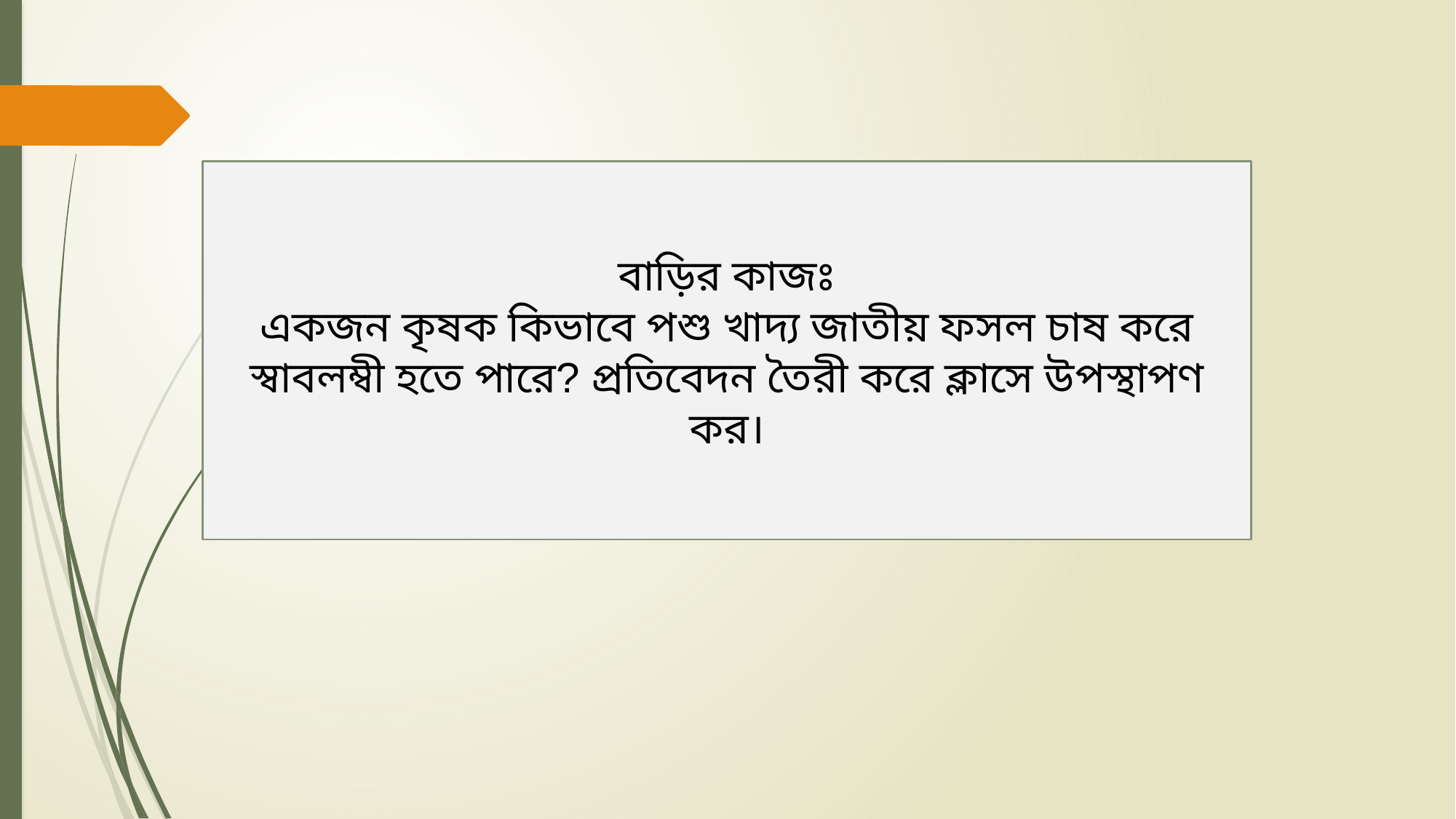

বাড়ির কাজঃ
একজন কৃষক কিভাবে পশু খাদ্য জাতীয় ফসল চাষ করে স্বাবলম্বী হতে পারে? প্রতিবেদন তৈরী করে ক্লাসে উপস্থাপণ কর।